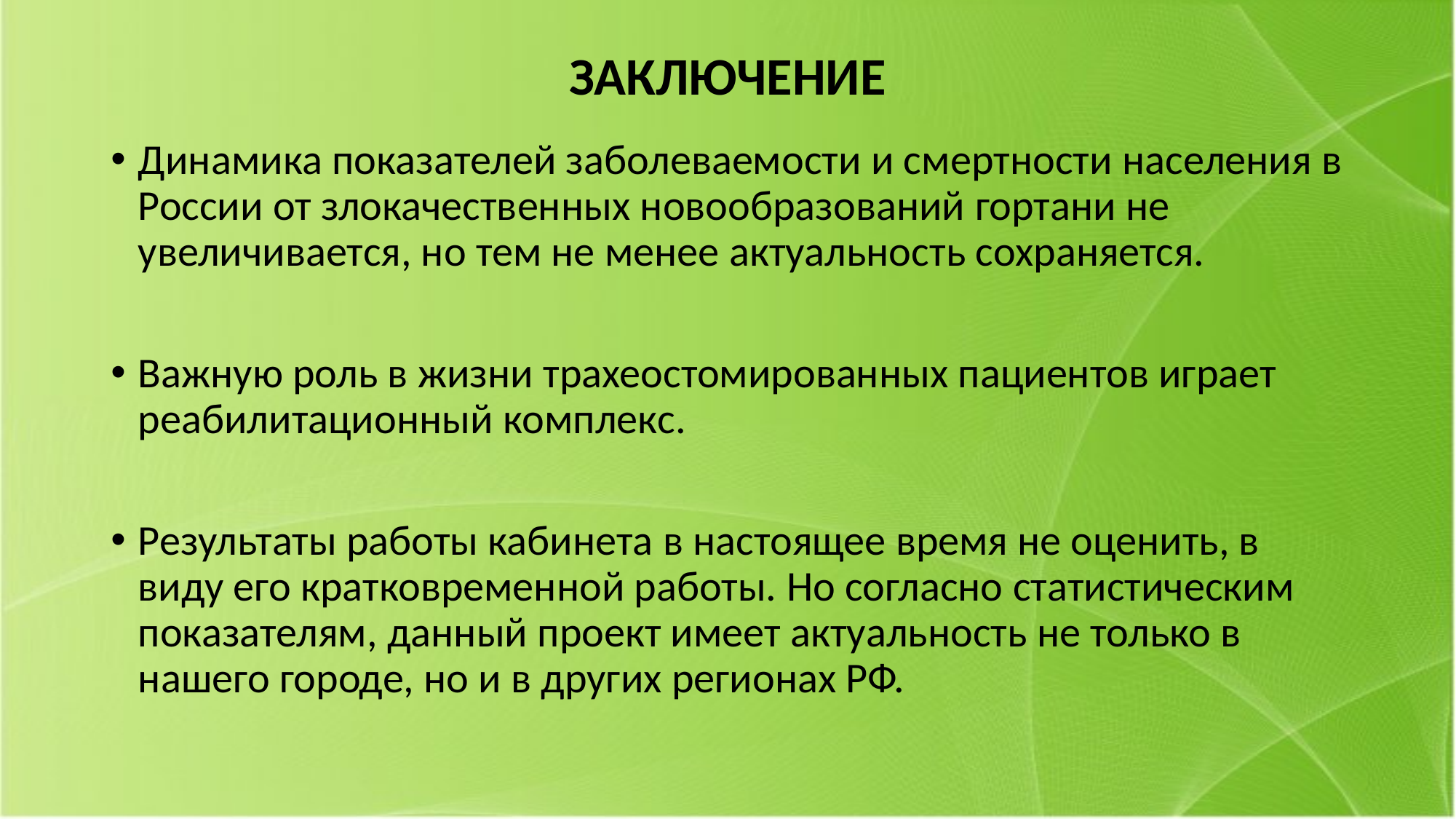

# ЗАКЛЮЧЕНИЕ
Динамика показателей заболеваемости и смертности населения в России от злокачественных новообразований гортани не увеличивается, но тем не менее актуальность сохраняется.

Важную роль в жизни трахеостомированных пациентов играет реабилитационный комплекс.

Результаты работы кабинета в настоящее время не оценить, в виду его кратковременной работы. Но согласно статистическим показателям, данный проект имеет актуальность не только в нашего городе, но и в других регионах РФ.